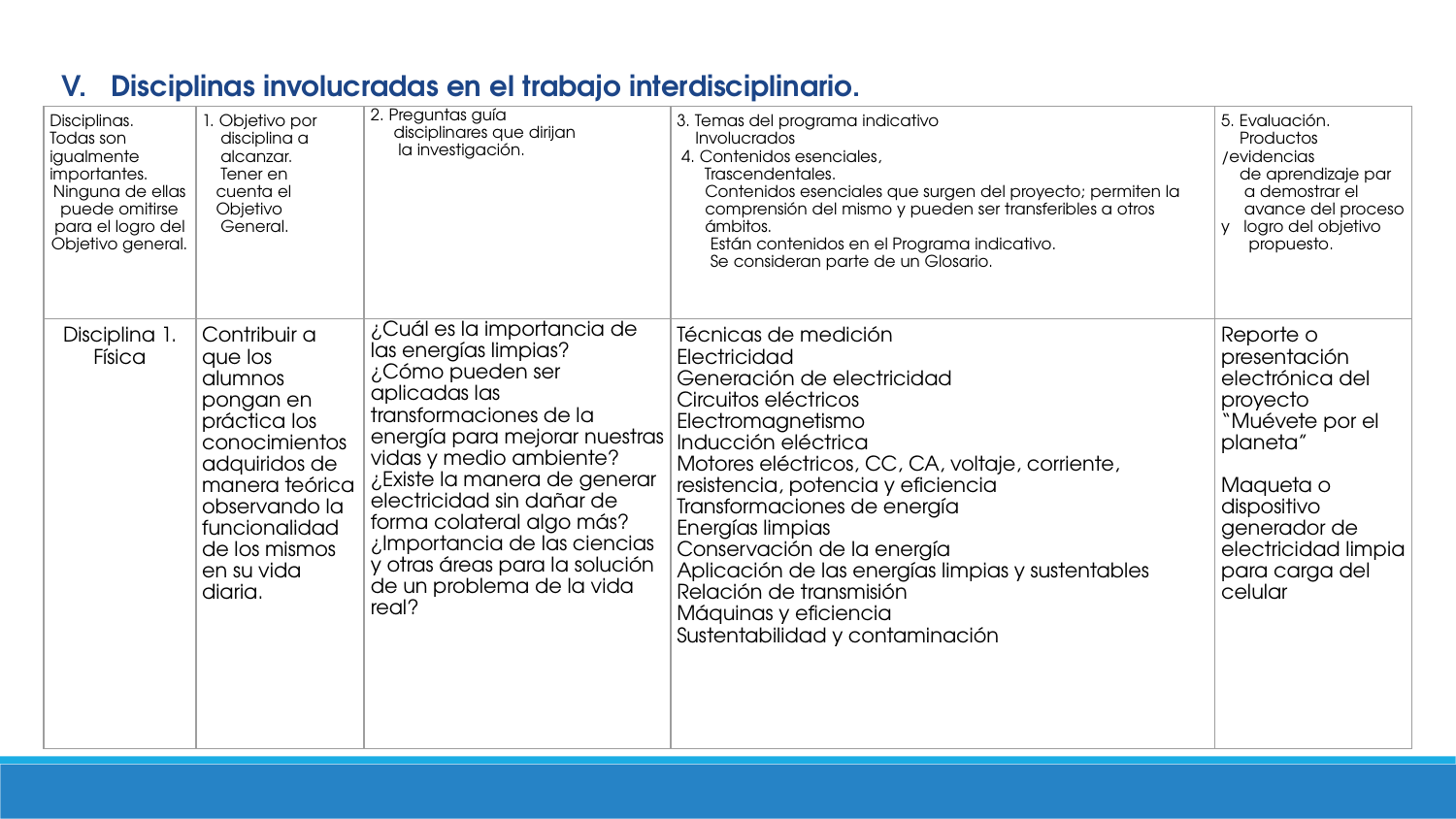

V.   Disciplinas involucradas en el trabajo interdisciplinario.
| Disciplinas. Todas son igualmente importantes.  Ninguna de ellas puede omitirse para el logro del Objetivo general. | 1. Objetivo por disciplina a alcanzar.   Tener en cuenta el Objetivo General. | 2. Preguntas guía disciplinares que dirijan la investigación. | 3. Temas del programa indicativo Involucrados 4. Contenidos esenciales, Trascendentales. Contenidos esenciales que surgen del proyecto; permiten la comprensión del mismo y pueden ser transferibles a otros ámbitos. Están contenidos en el Programa indicativo. Se consideran parte de un Glosario. | 5. Evaluación. Productos /evidencias de aprendizaje par a demostrar el avance del proceso y logro del objetivo propuesto. |
| --- | --- | --- | --- | --- |
| Disciplina 1. Física | Contribuir a que los alumnos pongan en práctica los conocimientos adquiridos de manera teórica observando la funcionalidad de los mismos en su vida diaria. | ¿Cuál es la importancia de las energías limpias? ¿Cómo pueden ser aplicadas las transformaciones de la energía para mejorar nuestras vidas y medio ambiente? ¿Existe la manera de generar electricidad sin dañar de forma colateral algo más? ¿Importancia de las ciencias y otras áreas para la solución de un problema de la vida real? | Técnicas de medición Electricidad Generación de electricidad Circuitos eléctricos Electromagnetismo Inducción eléctrica Motores eléctricos, CC, CA, voltaje, corriente, resistencia, potencia y eficiencia Transformaciones de energía Energías limpias Conservación de la energía Aplicación de las energías limpias y sustentables Relación de transmisión Máquinas y eficiencia Sustentabilidad y contaminación | Reporte o presentación electrónica del proyecto “Muévete por el planeta”   Maqueta o dispositivo generador de electricidad limpia para carga del celular |